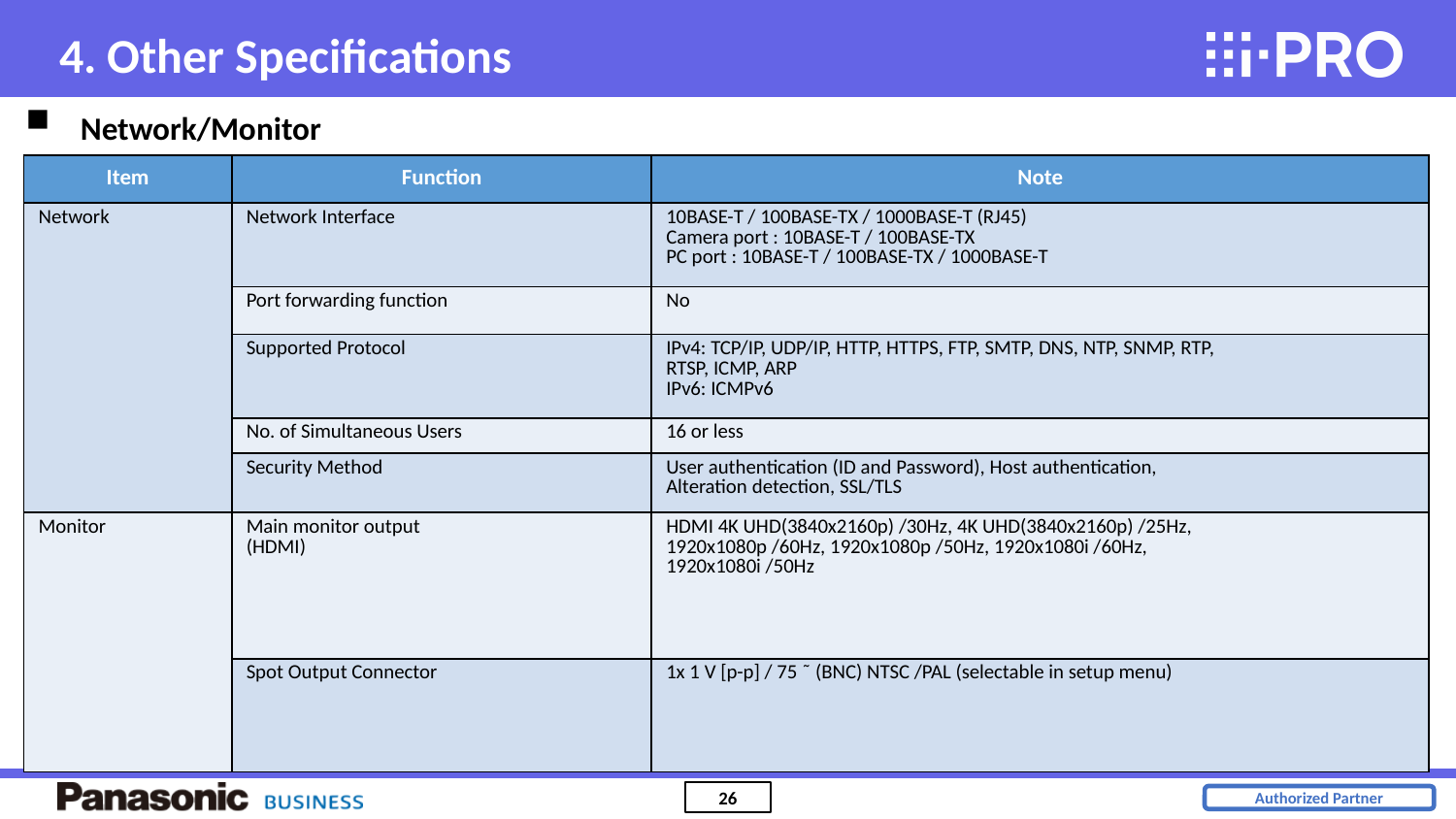

4. Other Specifications
Network/Monitor
| Item | Function | Note |
| --- | --- | --- |
| Network | Network Interface | 10BASE-T / 100BASE-TX / 1000BASE-T (RJ45) Camera port : 10BASE-T / 100BASE-TX PC port : 10BASE-T / 100BASE-TX / 1000BASE-T |
|  | Port forwarding function | No |
|  | Supported Protocol | IPv4: TCP/IP, UDP/IP, HTTP, HTTPS, FTP, SMTP, DNS, NTP, SNMP, RTP, RTSP, ICMP, ARP IPv6: ICMPv6 |
|  | No. of Simultaneous Users | 16 or less |
|  | Security Method | User authentication (ID and Password), Host authentication, Alteration detection, SSL/TLS |
| Monitor | Main monitor output (HDMI) | HDMI 4K UHD(3840x2160p) /30Hz, 4K UHD(3840x2160p) /25Hz, 1920x1080p /60Hz, 1920x1080p /50Hz, 1920x1080i /60Hz, 1920x1080i /50Hz |
|  | Spot Output Connector | 1x 1 V [p-p] / 75 ˜ (BNC) NTSC /PAL (selectable in setup menu) |